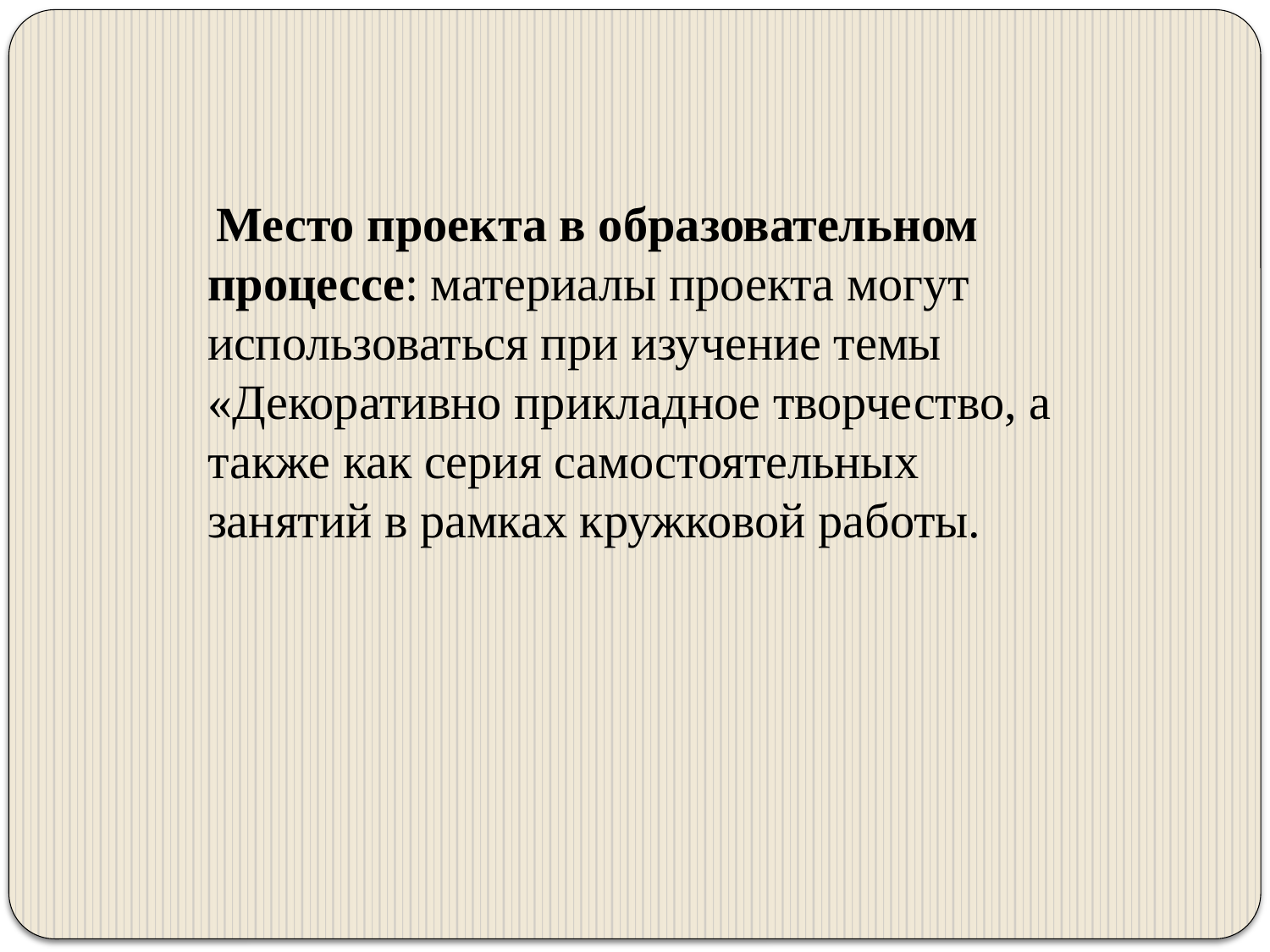

Место проекта в образовательном процессе: материалы проекта могут использоваться при изучение темы «Декоративно прикладное творчество, а также как cерия самостоятельных занятий в рамках кружковой работы.